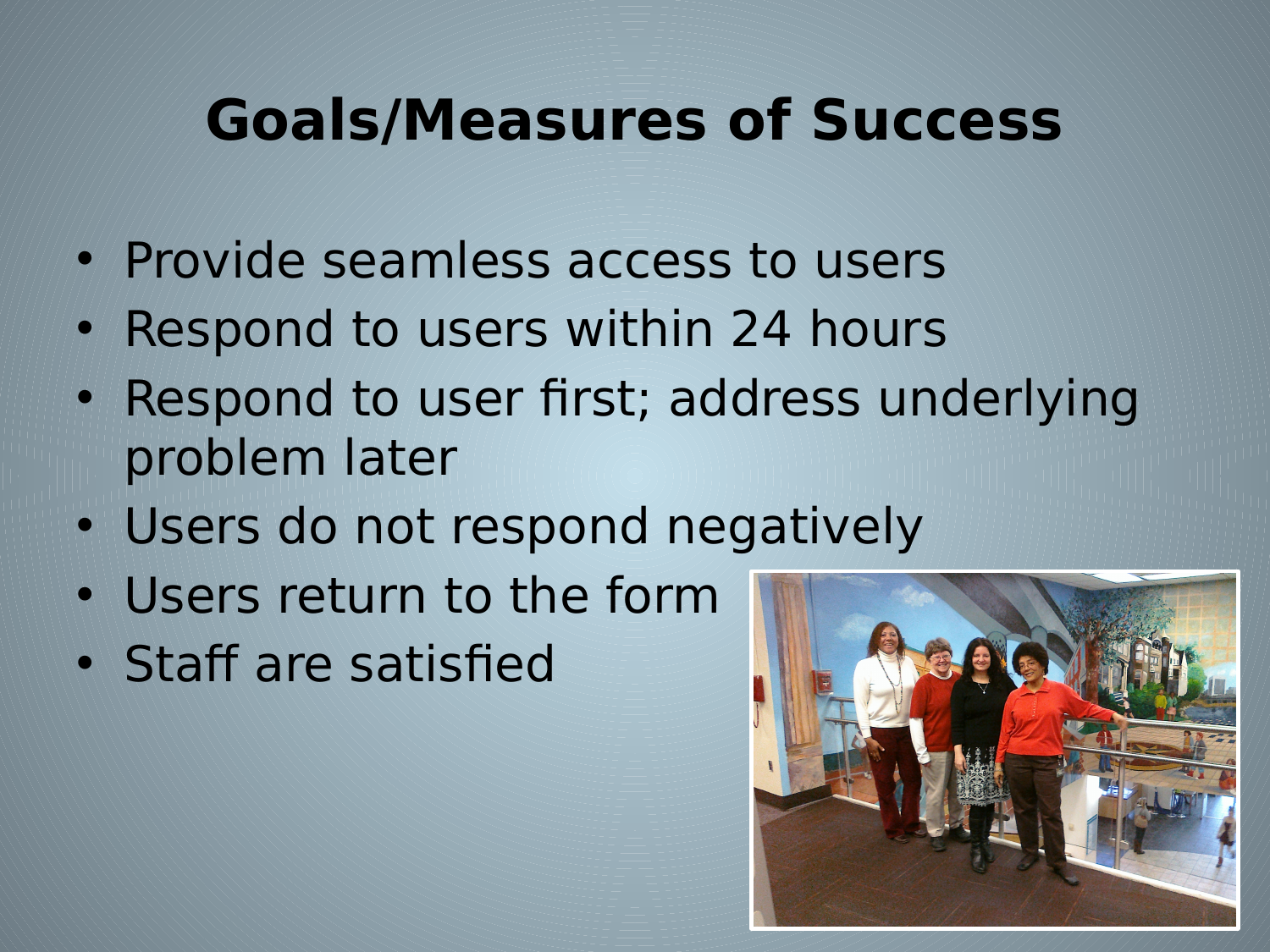

# Goals/Measures of Success
Provide seamless access to users
Respond to users within 24 hours
Respond to user first; address underlying problem later
Users do not respond negatively
Users return to the form
Staff are satisfied

17